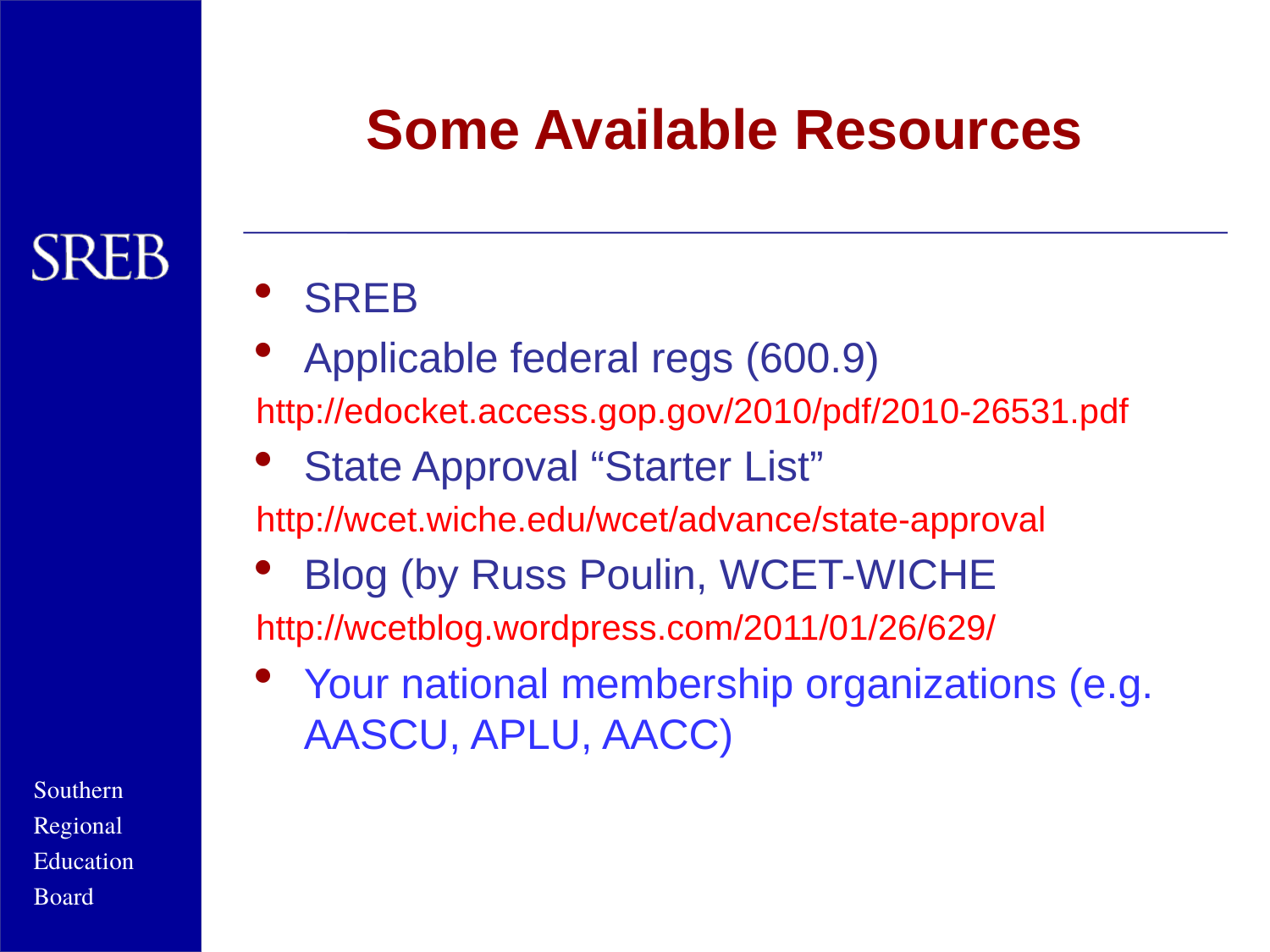

# Some Available Resources
SREB
Applicable federal regs (600.9)
http://edocket.access.gop.gov/2010/pdf/2010-26531.pdf
State Approval “Starter List”
http://wcet.wiche.edu/wcet/advance/state-approval
Blog (by Russ Poulin, WCET-WICHE
http://wcetblog.wordpress.com/2011/01/26/629/
Your national membership organizations (e.g. AASCU, APLU, AACC)